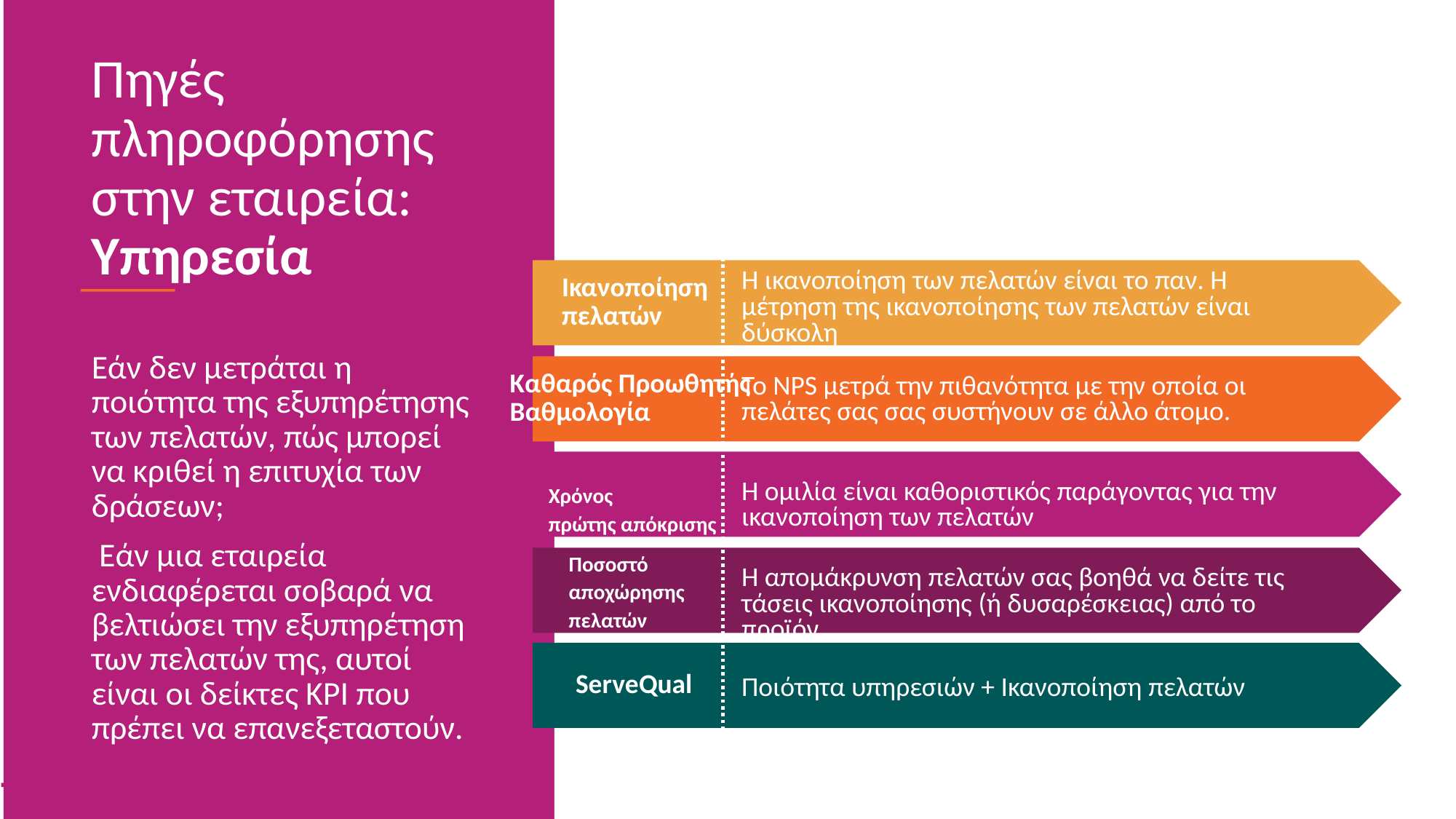

Πηγές πληροφόρησης στην εταιρεία: Υπηρεσία

Η ικανοποίηση των πελατών είναι το παν. Η μέτρηση της ικανοποίησης των πελατών είναι δύσκολη
Ικανοποίηση
πελατών

Εάν δεν μετράται η ποιότητα της εξυπηρέτησης των πελατών, πώς μπορεί να κριθεί η επιτυχία των δράσεων;
 Εάν μια εταιρεία ενδιαφέρεται σοβαρά να βελτιώσει την εξυπηρέτηση των πελατών της, αυτοί είναι οι δείκτες KPI που πρέπει να επανεξεταστούν.

Καθαρός Προωθητής
Βαθμολογία
Το NPS μετρά την πιθανότητα με την οποία οι πελάτες σας σας συστήνουν σε άλλο άτομο.
Χρόνος
πρώτης απόκρισης

Η ομιλία είναι καθοριστικός παράγοντας για την ικανοποίηση των πελατών
Ποσοστό
αποχώρησης
πελατών

Η απομάκρυνση πελατών σας βοηθά να δείτε τις τάσεις ικανοποίησης (ή δυσαρέσκειας) από το προϊόν.

ServeQual
Ποιότητα υπηρεσιών + Ικανοποίηση πελατών